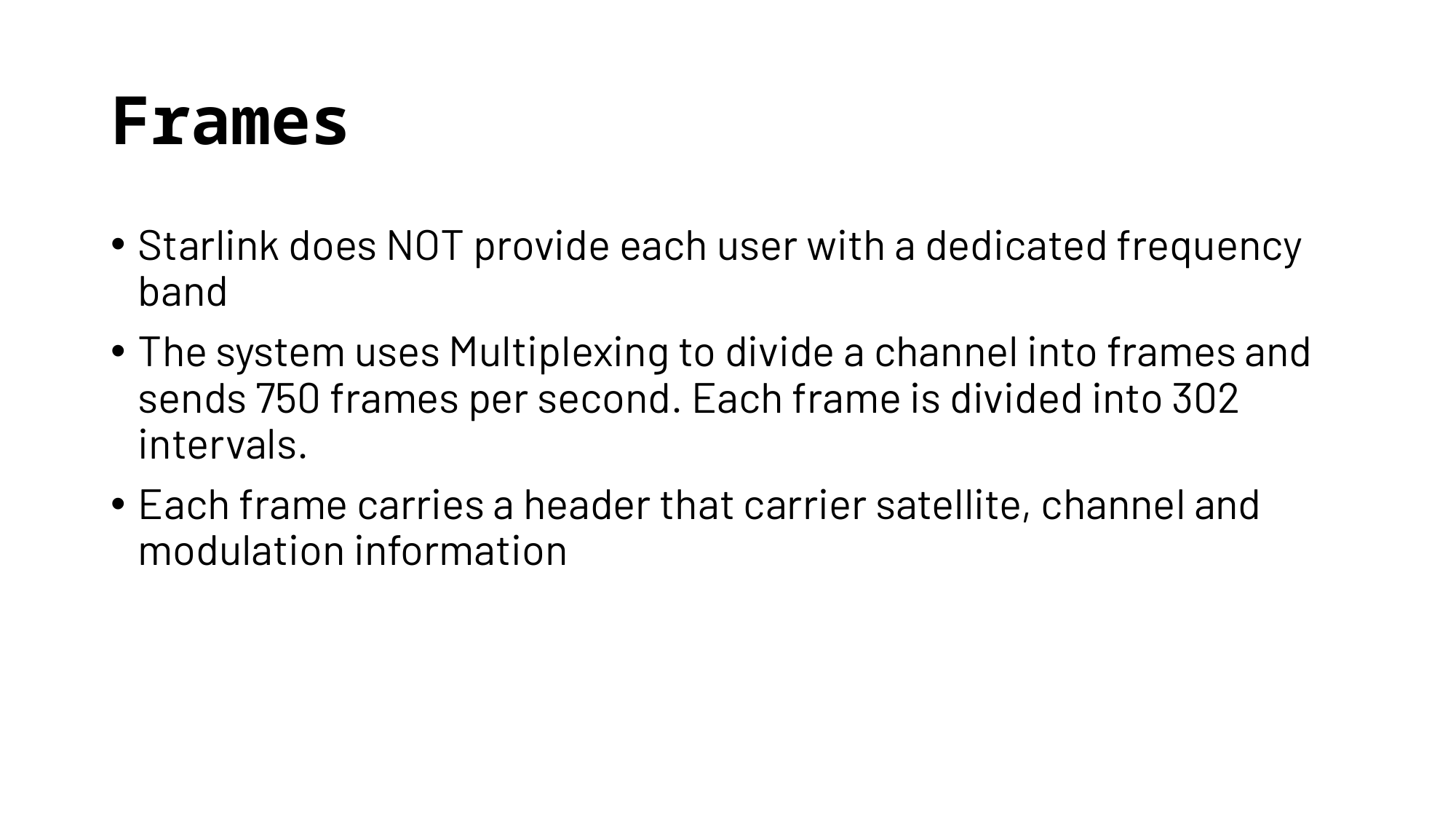

# Frames
Starlink does NOT provide each user with a dedicated frequency band
The system uses Multiplexing to divide a channel into frames and sends 750 frames per second. Each frame is divided into 302 intervals.
Each frame carries a header that carrier satellite, channel and modulation information